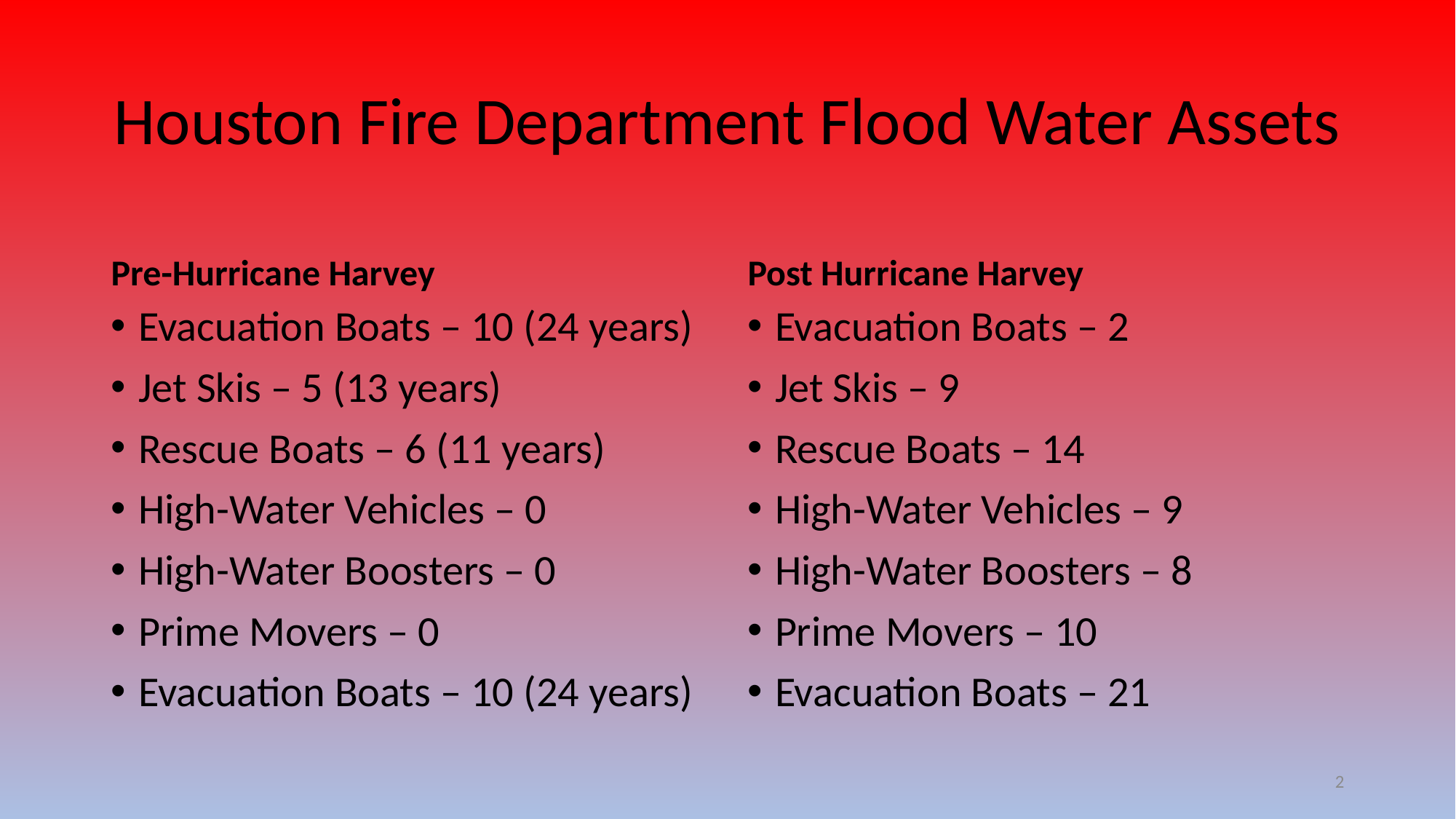

# Houston Fire Department Flood Water Assets
Pre-Hurricane Harvey
Post Hurricane Harvey
Evacuation Boats – 10 (24 years)
Jet Skis – 5 (13 years)
Rescue Boats – 6 (11 years)
High-Water Vehicles – 0
High-Water Boosters – 0
Prime Movers – 0
Evacuation Boats – 10 (24 years)

Evacuation Boats – 2
Jet Skis – 9
Rescue Boats – 14
High-Water Vehicles – 9
High-Water Boosters – 8
Prime Movers – 10
Evacuation Boats – 21

2